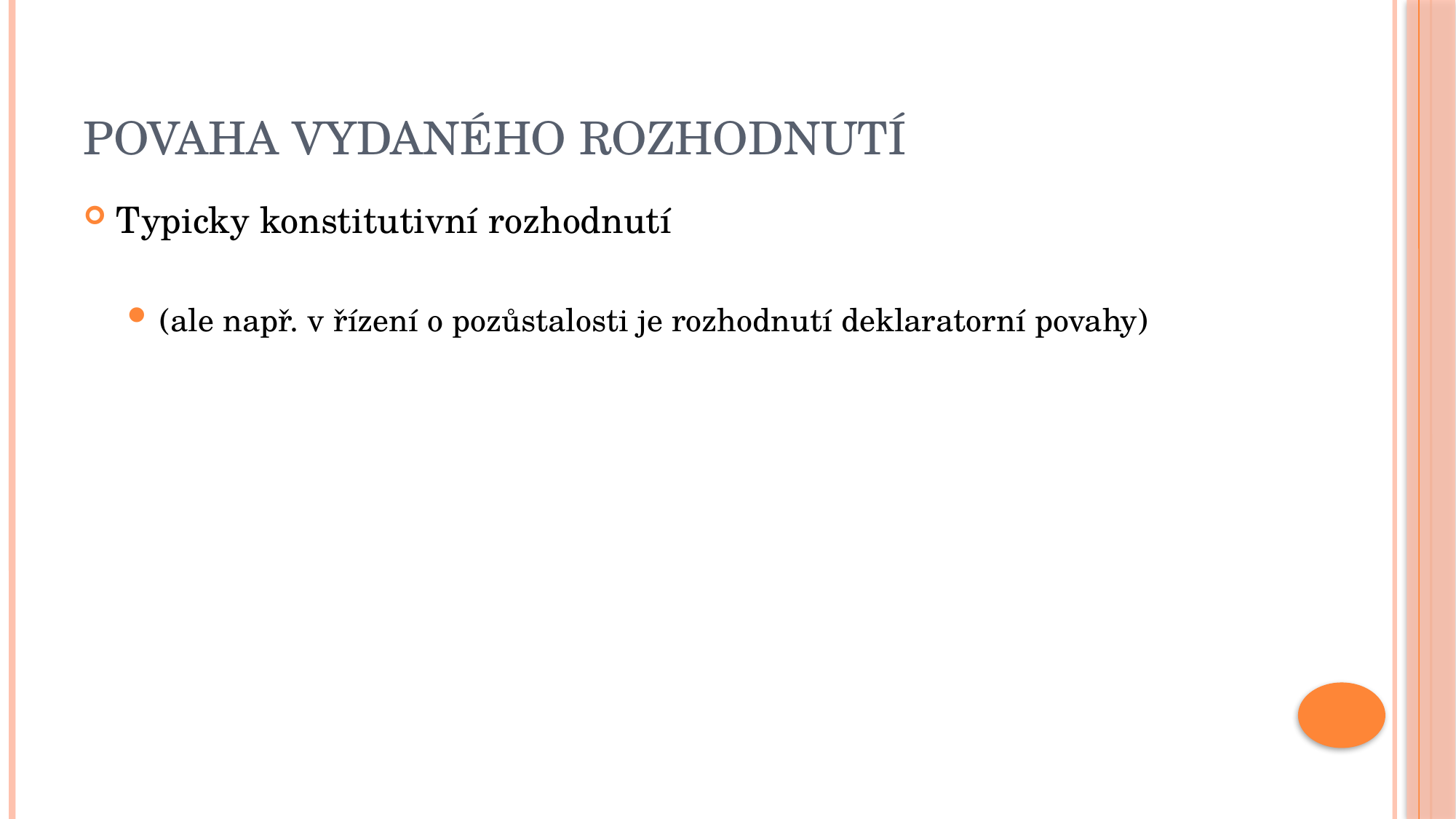

# Povaha vydaného rozhodnutí
Typicky konstitutivní rozhodnutí

(ale např. v řízení o pozůstalosti je rozhodnutí deklaratorní povahy)